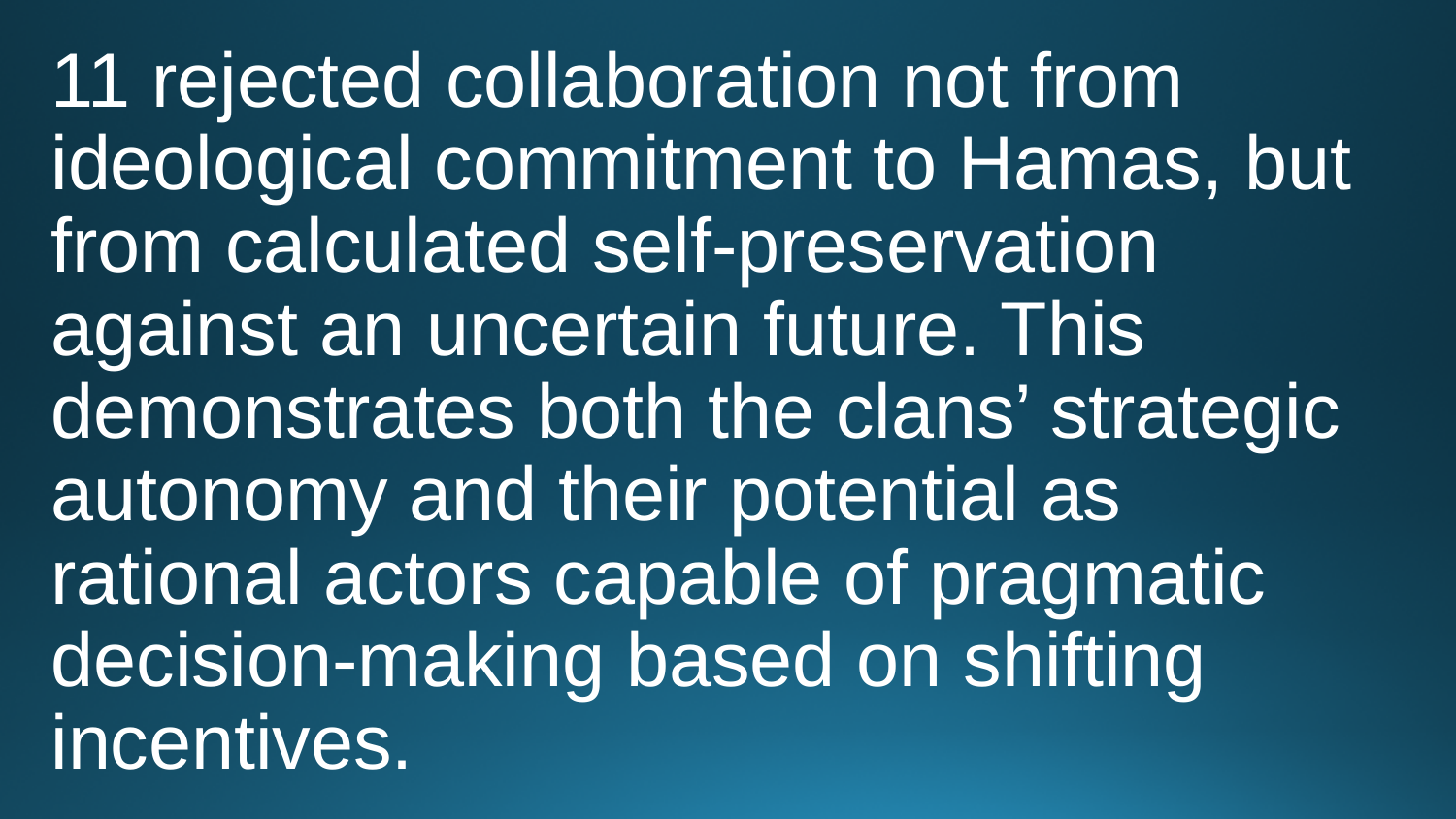

11 rejected collaboration not from ideological commitment to Hamas, but from calculated self-preservation against an uncertain future. This demonstrates both the clans’ strategic autonomy and their potential as rational actors capable of pragmatic decision-making based on shifting incentives.